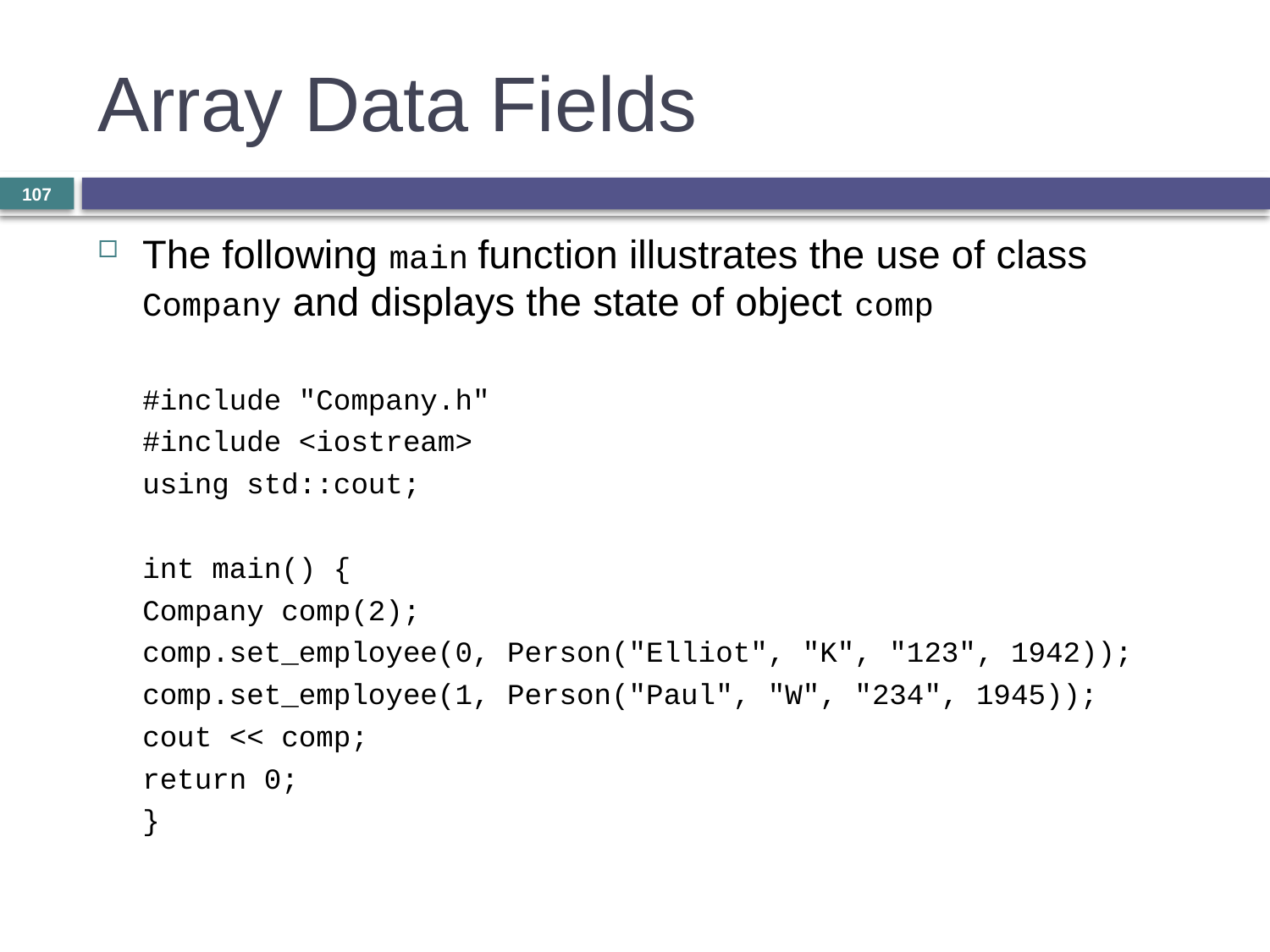

# Array Data Fields
107
The following main function illustrates the use of class Company and displays the state of object comp

#include "Company.h"
#include <iostream>
using std::cout;

int main() {
	Company comp(2);
	comp.set_employee(0, Person("Elliot", "K", "123", 1942));
	comp.set_employee(1, Person("Paul", "W", "234", 1945));
	cout << comp;
	return 0;
}